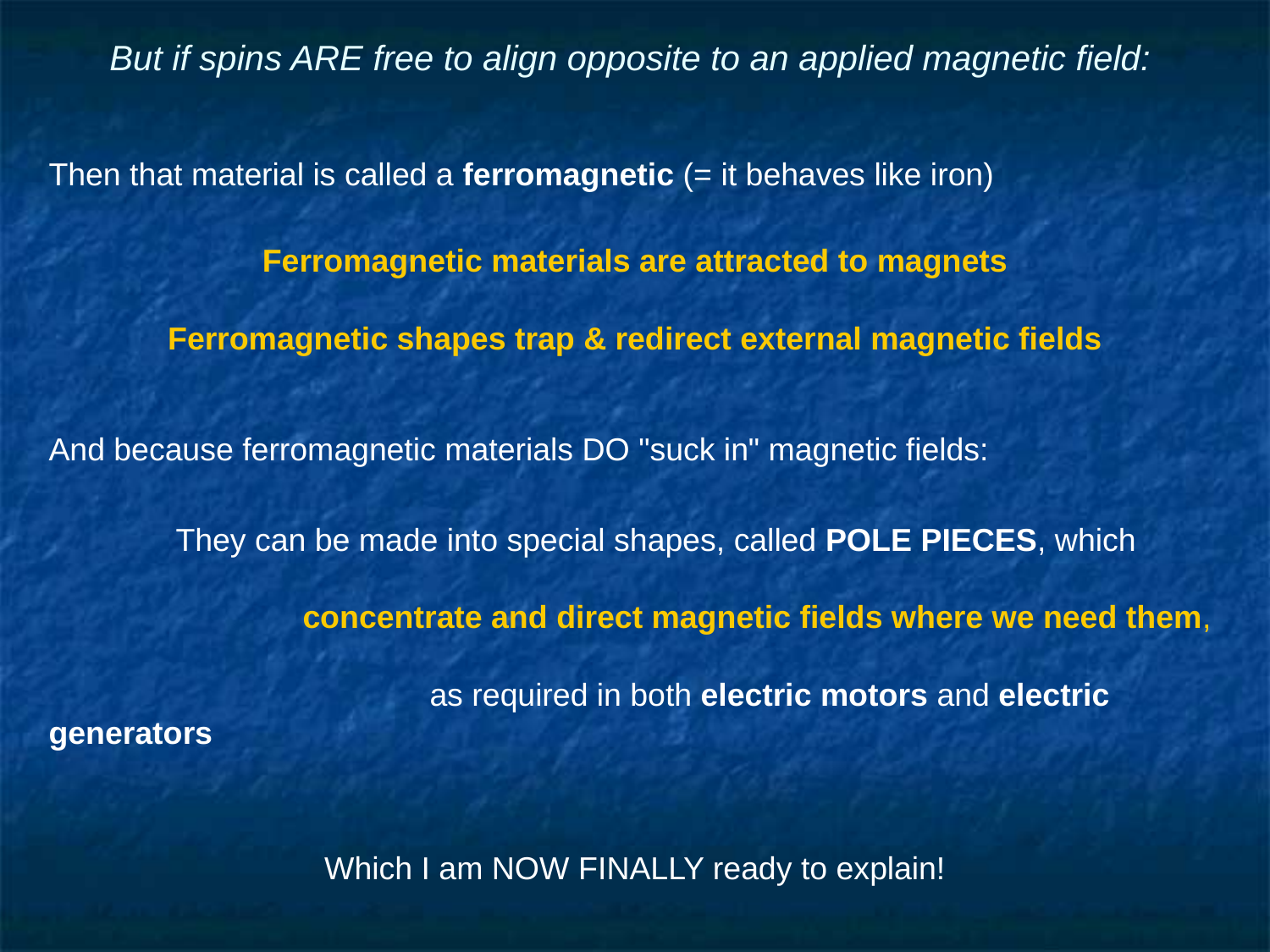

# But if spins ARE free to align opposite to an applied magnetic field:
Then that material is called a ferromagnetic (= it behaves like iron)

Ferromagnetic materials are attracted to magnets

Ferromagnetic shapes trap & redirect external magnetic fields

And because ferromagnetic materials DO "suck in" magnetic fields:

	They can be made into special shapes, called POLE PIECES, which

		concentrate and direct magnetic fields where we need them,

			as required in both electric motors and electric generators

Which I am NOW FINALLY ready to explain!